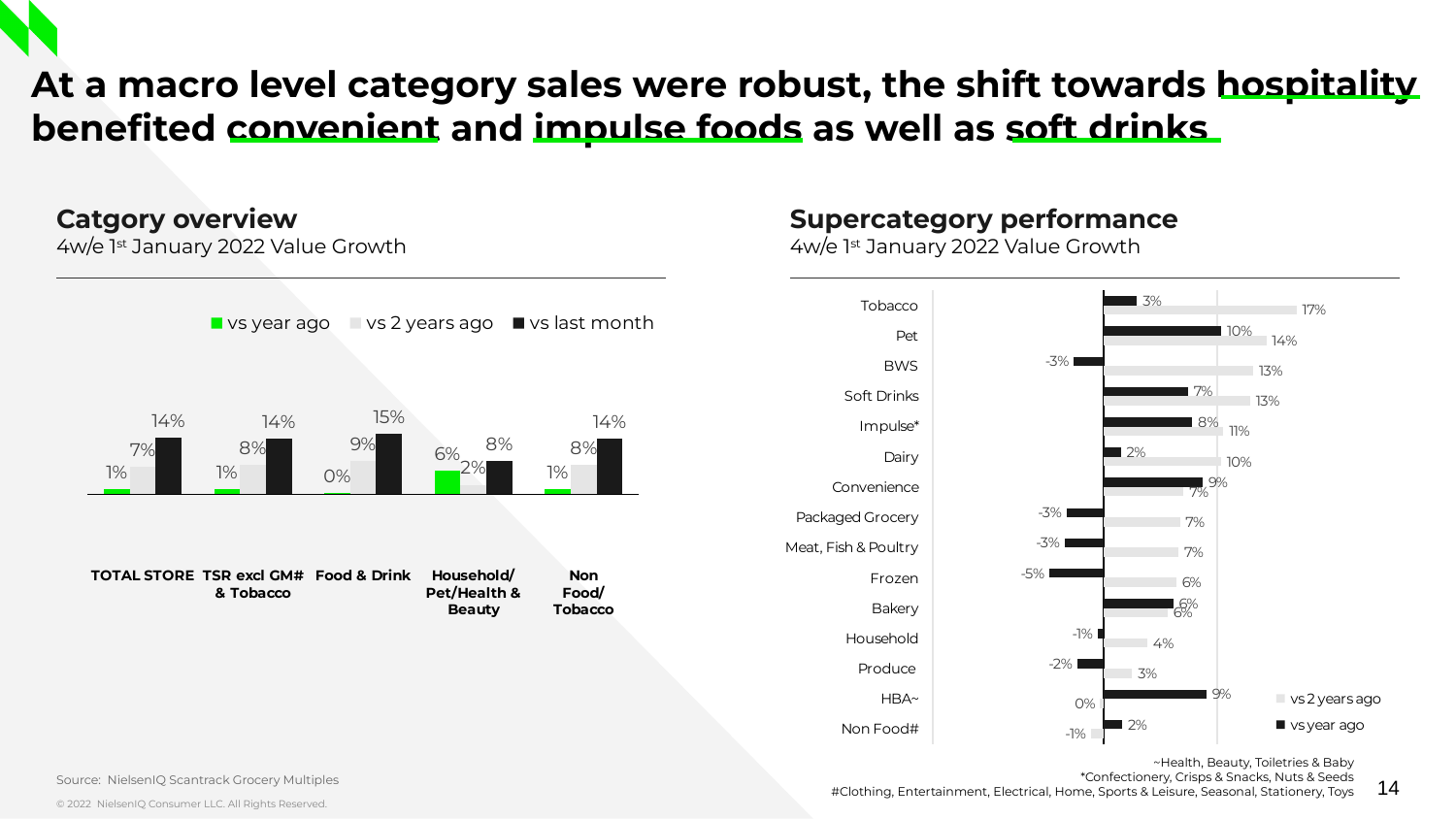

# At a macro level category sales were robust, the shift towards hospitality benefited convenient and impulse foods as well as soft drinks
Catgory overview
4w/e 1st January 2022 Value Growth
Supercategory performance
4w/e 1st January 2022 Value Growth

### Chart

| Category | vs year ago | vs 2 years ago |
|---|---|---|
| Tobacco | 0.029399162819972346 | 0.16966665370190803 |
| Pet | 0.10348876038860744 | 0.14297257716081324 |
| BWS | -0.026265978394076184 | 0.13165057246124579 |
| Soft Drinks | 0.07422263785373873 | 0.12874942187544702 |
| Impulse* | 0.07789005774233715 | 0.10537268972136582 |
| Dairy | 0.01529780141396242 | 0.10311393269688773 |
| Convenience | 0.08733370024782339 | 0.07047275092240368 |
| Packaged Grocery | -0.03253959687763763 | 0.06707105317223316 |
| Meat, Fish & Poultry | -0.034406673976248414 | 0.0659522671396997 |
| Frozen | -0.04765689580717092 | 0.06400842978100174 |
| Bakery | 0.061302502218849364 | 0.056394758394462396 |
| Household | -0.005217701342558723 | 0.03857729507181418 |
| Produce  | -0.023137426111519255 | 0.025238959600744737 |
| HBA~ | 0.09039196436657781 | -0.0029628550798761477 |
| Non Food# | 0.016399052943109504 | -0.011304325022964412 |

### Chart

| Category | vs year ago | vs 2 years ago | vs last month |
|---|---|---|---|
| TOTAL STORE | 0.013298682454708555 | 0.06945622813544894 | 0.14345613648467093 |
| TSR excl GM# & Tobacco | 0.012073022028207037 | 0.07525746297440339 | 0.142154563001895 |
| Food & Drink | 0.003699952564564457 | 0.08510299721020909 | 0.15345108472100732 |
| Household/Pet/Health & Beauty | 0.060782516837671885 | 0.024110320430891008 | 0.08373300346359946 |
| Non Food/Tobacco | 0.012073022028207037 | 0.07525746297440339 | 0.142154563001895 |
~Health, Beauty, Toiletries & Baby
*Confectionery, Crisps & Snacks, Nuts & Seeds
#Clothing, Entertainment, Electrical, Home, Sports & Leisure, Seasonal, Stationery, Toys
Source:  NielsenIQ Scantrack Grocery Multiples